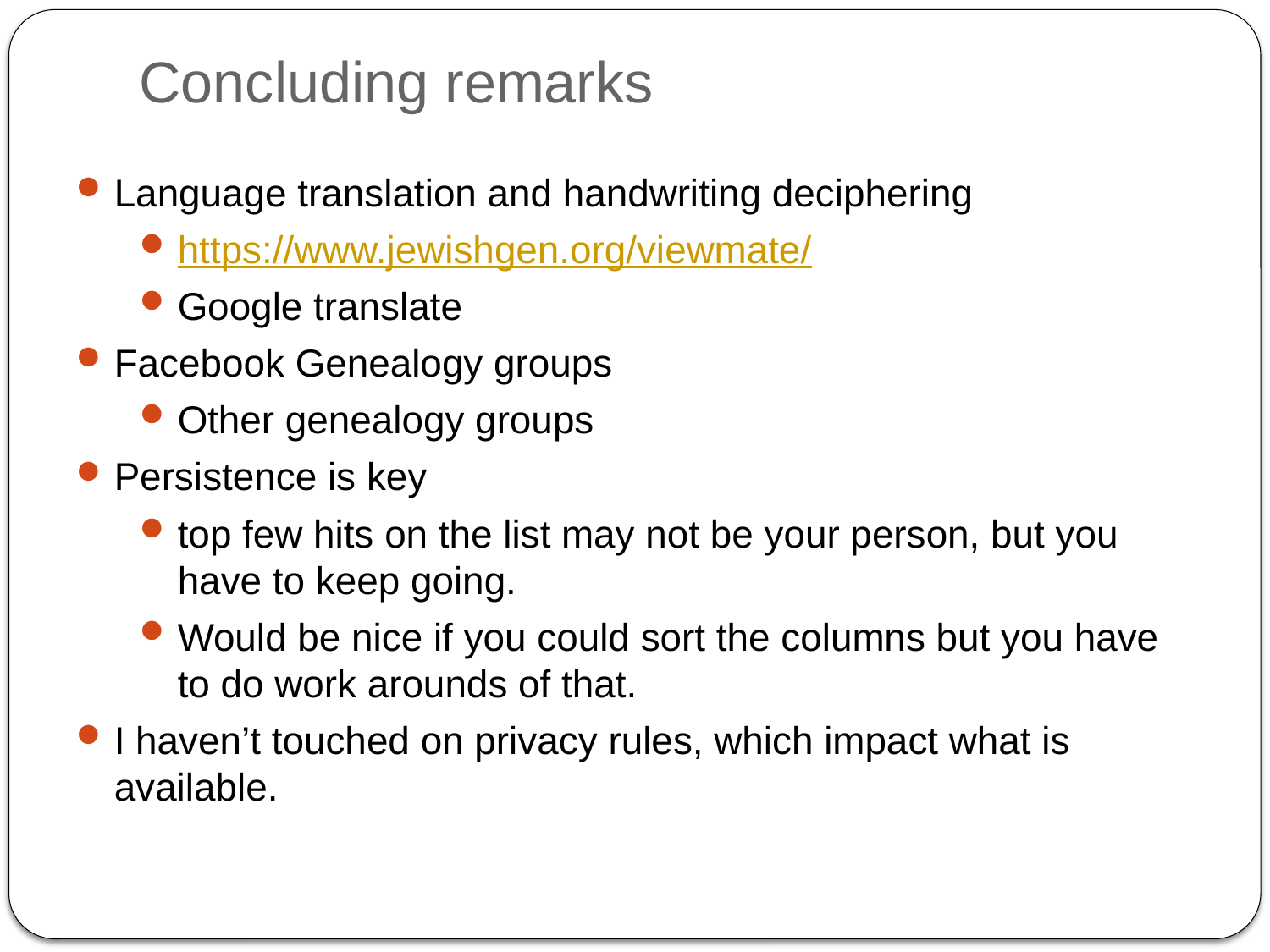

# Concluding remarks
Language translation and handwriting deciphering
https://www.jewishgen.org/viewmate/
Google translate
Facebook Genealogy groups
Other genealogy groups
Persistence is key
top few hits on the list may not be your person, but you have to keep going.
Would be nice if you could sort the columns but you have to do work arounds of that.
I haven’t touched on privacy rules, which impact what is available.